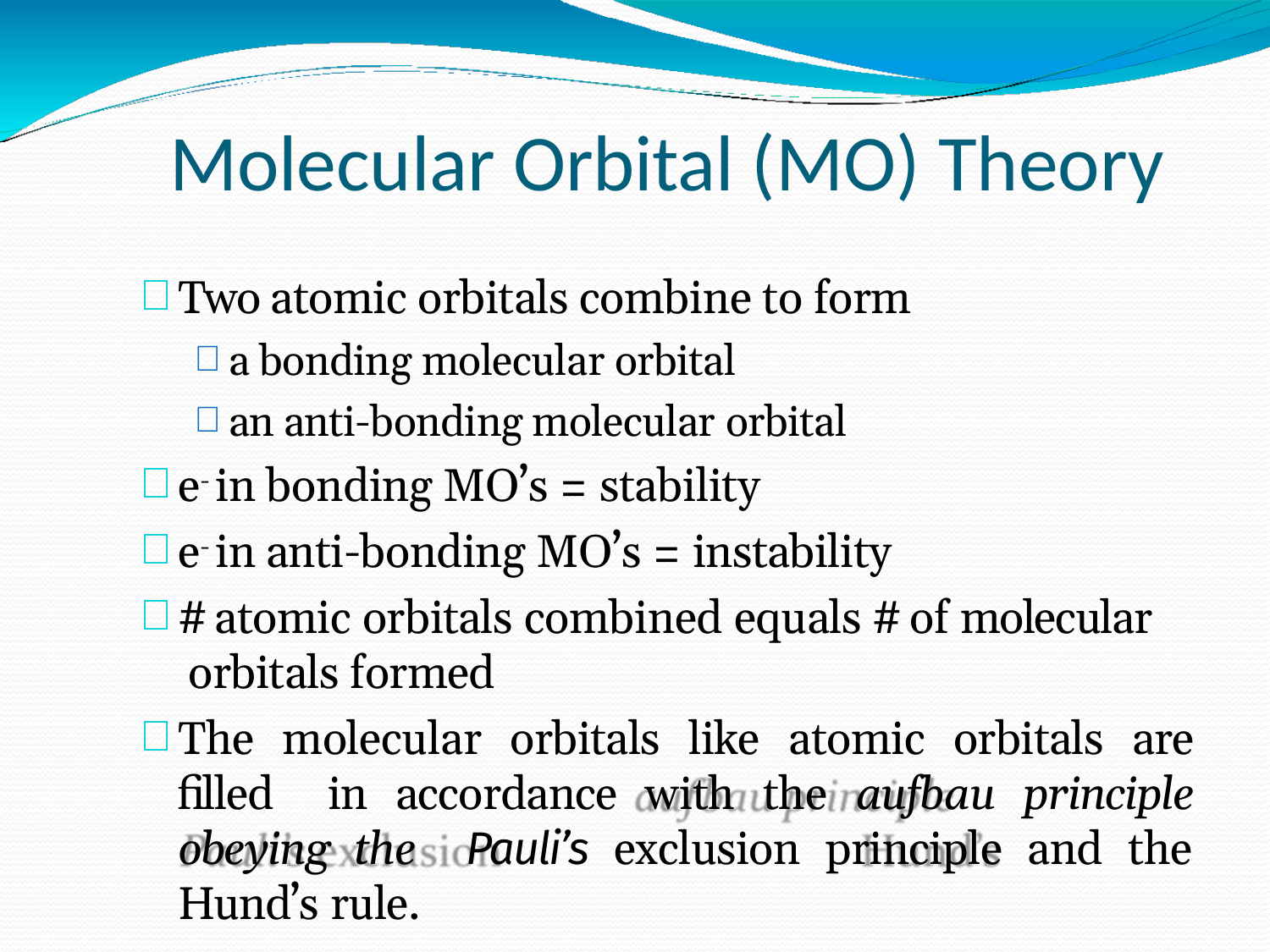

# Molecular Orbital (MO) Theory
Two atomic orbitals combine to form
a bonding molecular orbital
an anti-bonding molecular orbital
e- in bonding MO’s = stability
e- in anti-bonding MO’s = instability
# atomic orbitals combined equals # of molecular  orbitals formed
The molecular orbitals like atomic orbitals are filled  in accordance with the aufbau principle obeying the  Pauli’s exclusion principle and the Hund’s rule.